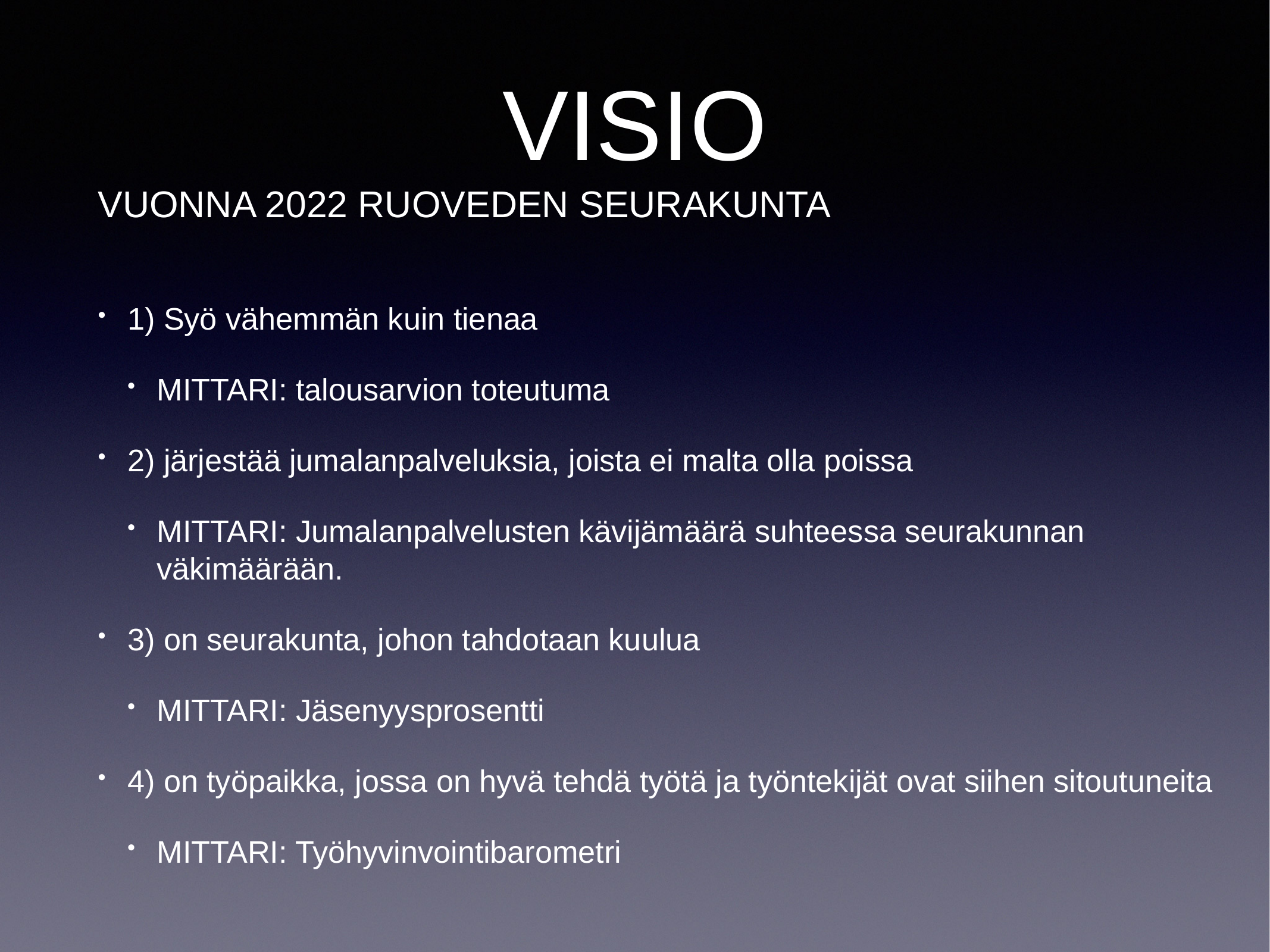

# VISIO
VUONNA 2022 RUOVEDEN SEURAKUNTA
1) Syö vähemmän kuin tienaa
MITTARI: talousarvion toteutuma
2) järjestää jumalanpalveluksia, joista ei malta olla poissa
MITTARI: Jumalanpalvelusten kävijämäärä suhteessa seurakunnan väkimäärään.
3) on seurakunta, johon tahdotaan kuulua
MITTARI: Jäsenyysprosentti
4) on työpaikka, jossa on hyvä tehdä työtä ja työntekijät ovat siihen sitoutuneita
MITTARI: Työhyvinvointibarometri